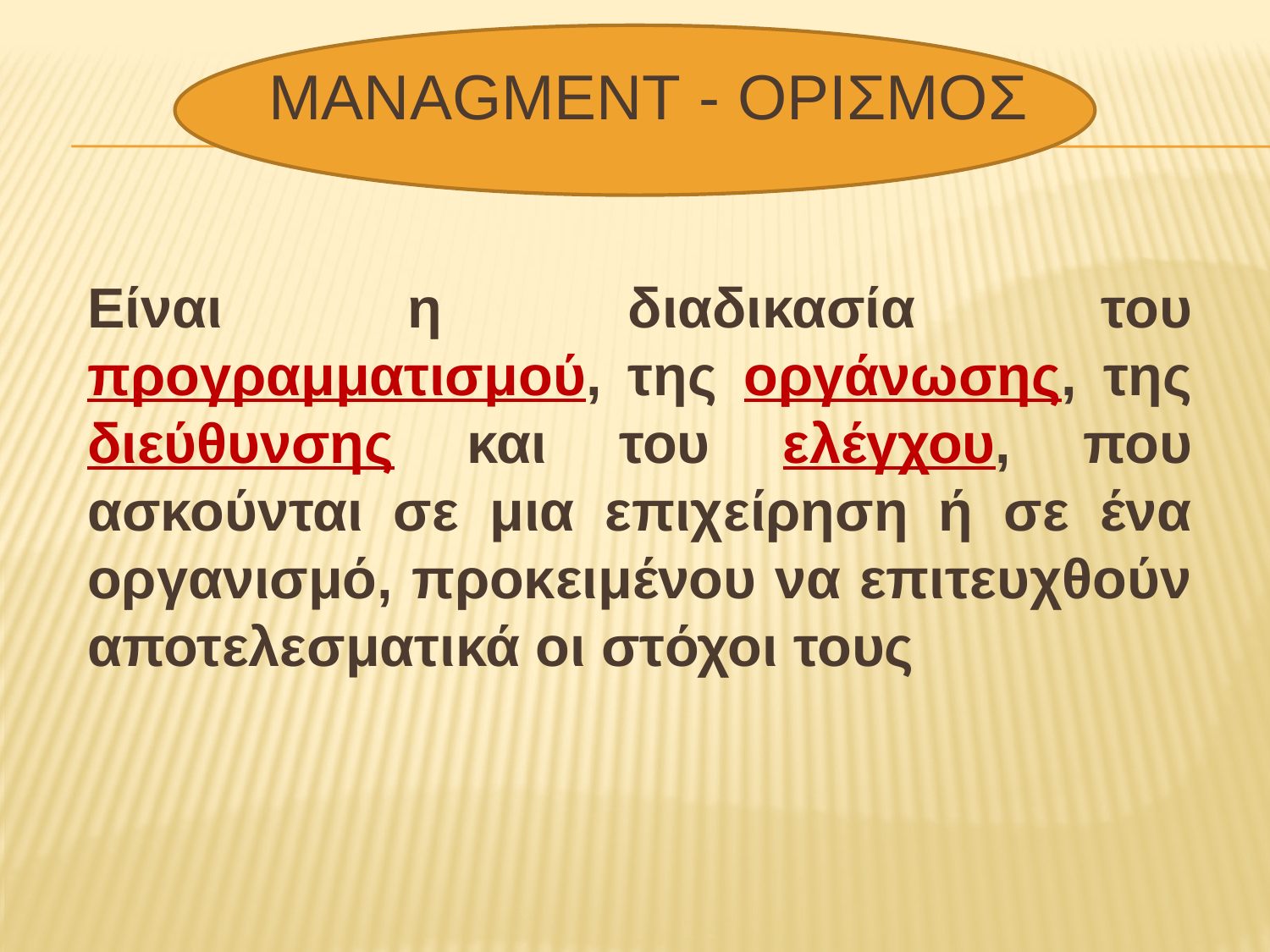

# MANAGMENT - ΟΡΙΣΜΟΣ

Είναι η διαδικασία του προγραμματισμού, της οργάνωσης, της διεύθυνσης και του ελέγχου, που ασκούνται σε μια επιχείρηση ή σε ένα οργανισμό, προκειμένου να επιτευχθούν αποτελεσματικά οι στόχοι τους